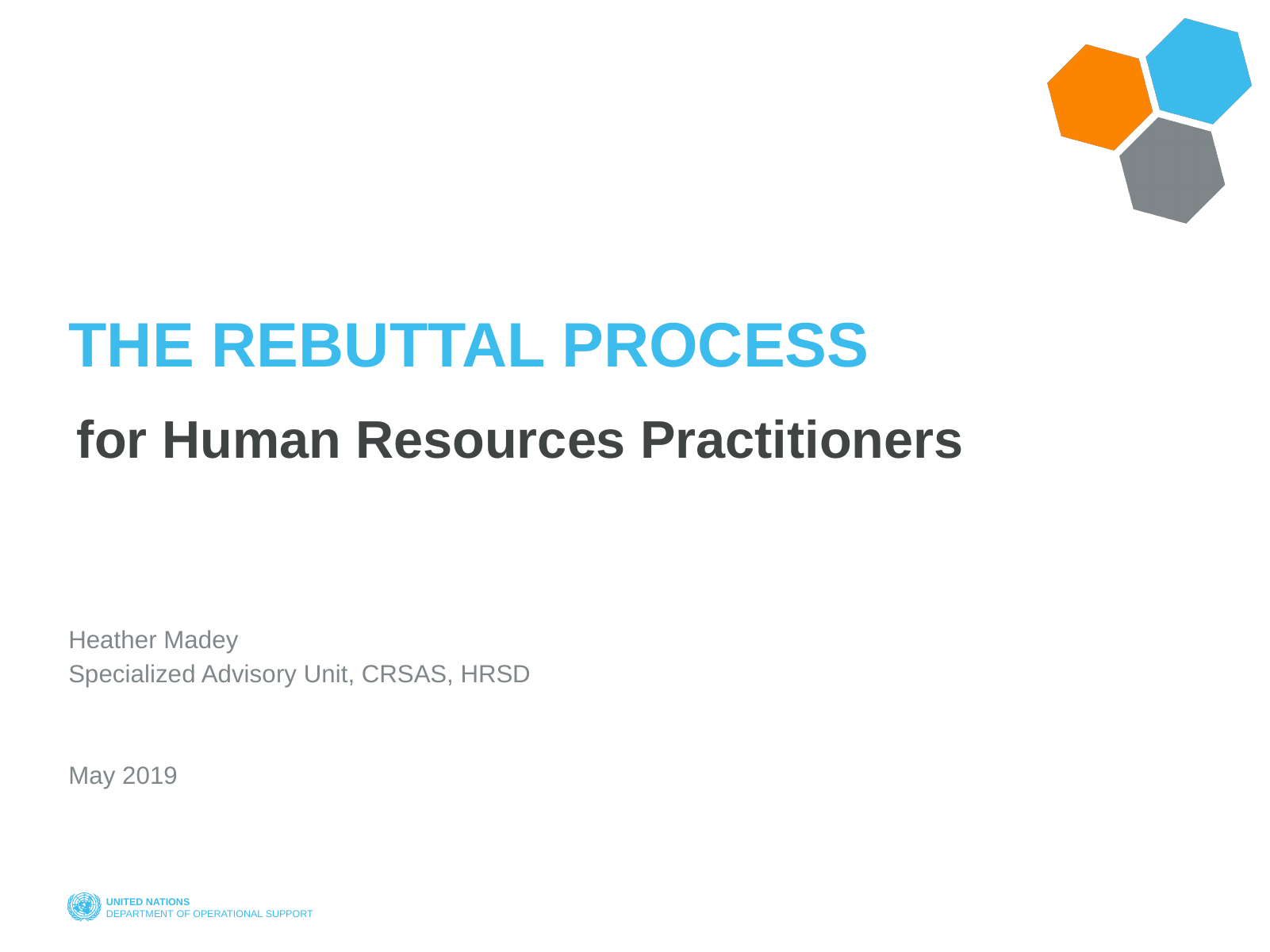

# The rebuttal process
for Human Resources Practitioners
Heather Madey
Specialized Advisory Unit, CRSAS, HRSD

May 2019